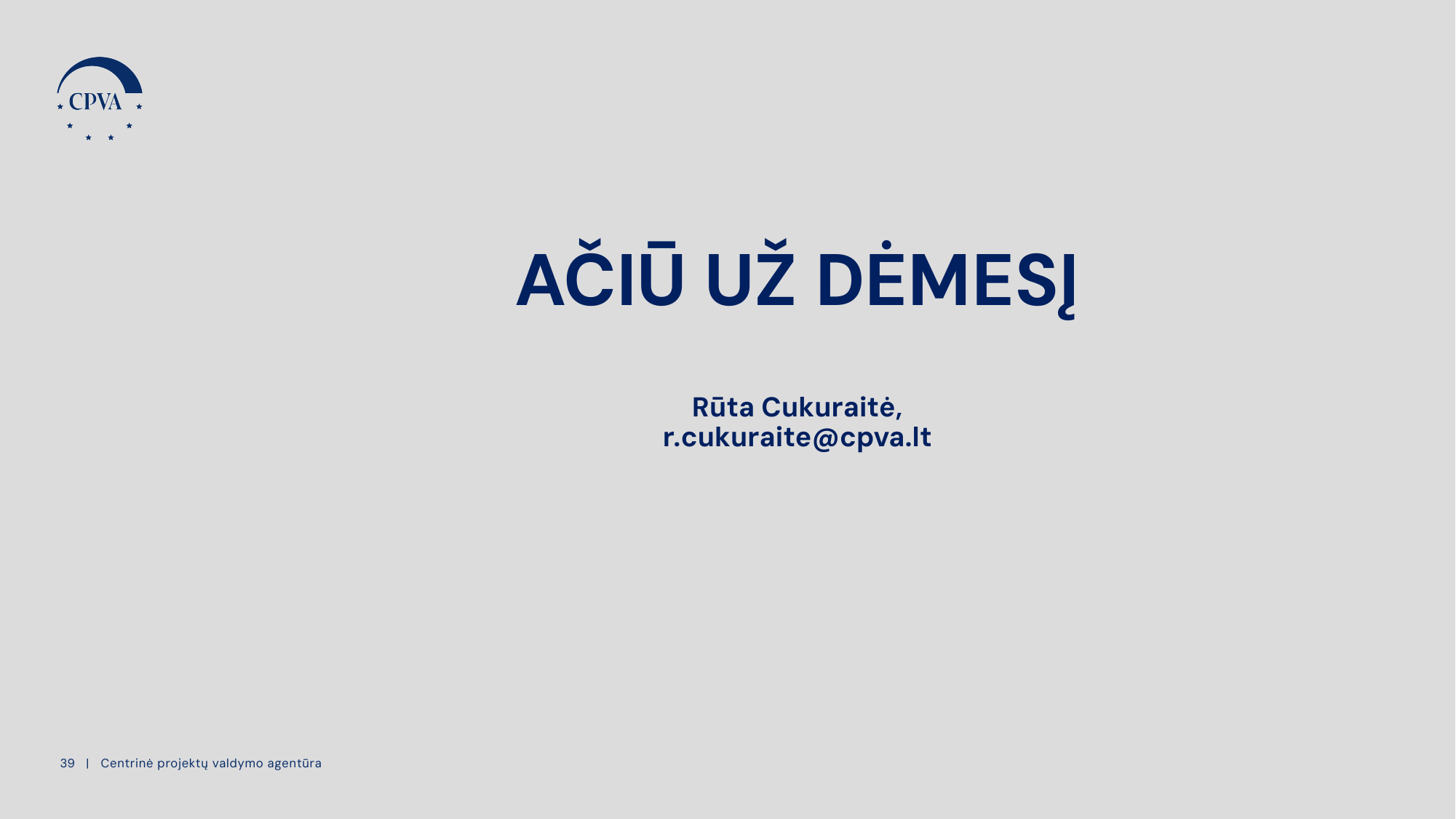

AČIŪ UŽ DĖMESĮ

Rūta Cukuraitė,
r.cukuraite@cpva.lt
39   |   Centrinė projektų valdymo agentūra